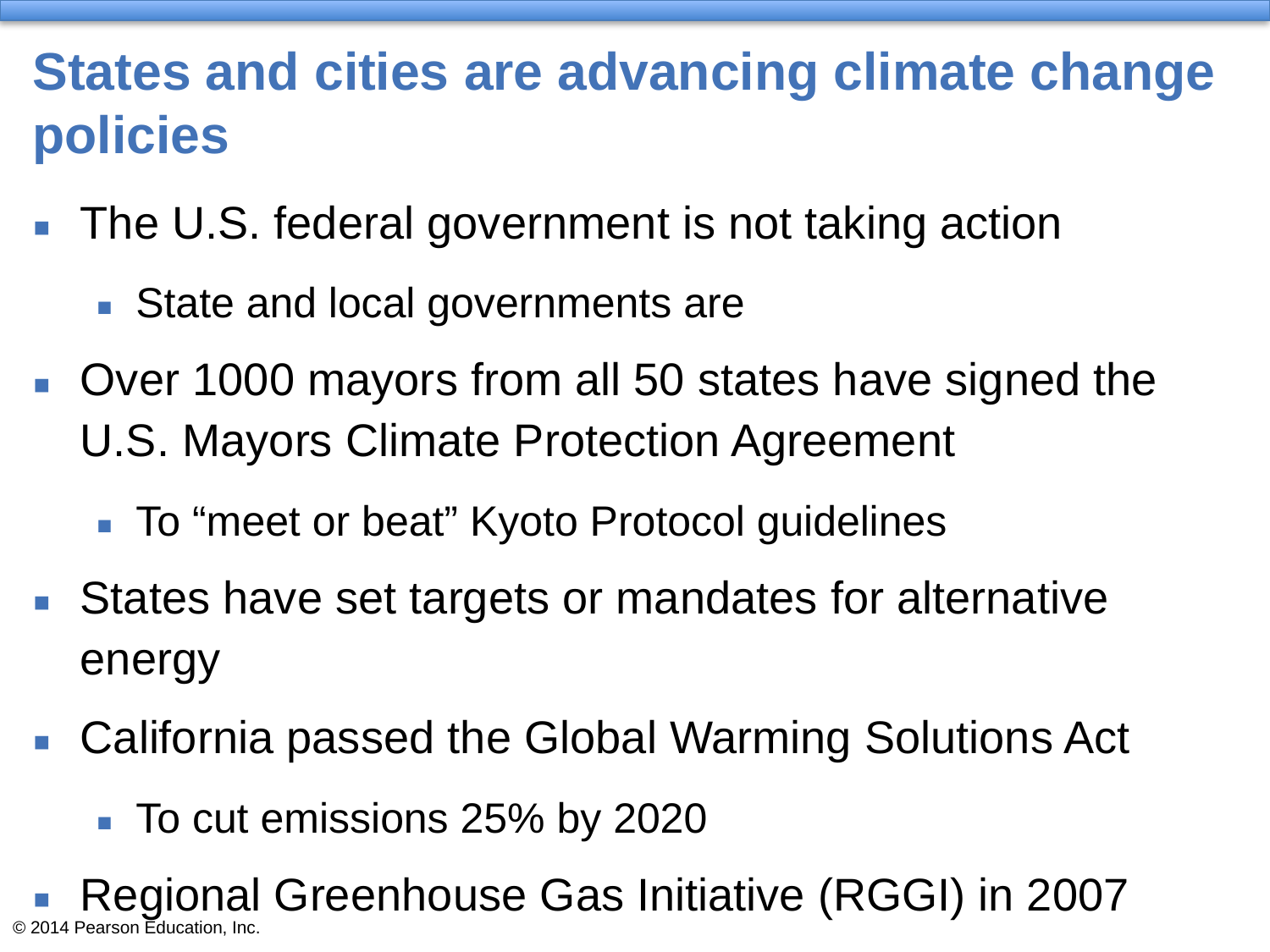

# States and cities are advancing climate change policies
The U.S. federal government is not taking action
State and local governments are
Over 1000 mayors from all 50 states have signed the U.S. Mayors Climate Protection Agreement
To “meet or beat” Kyoto Protocol guidelines
States have set targets or mandates for alternative energy
California passed the Global Warming Solutions Act
To cut emissions 25% by 2020
Regional Greenhouse Gas Initiative (RGGI) in 2007
10 northeastern states set up a cap-and-trade program